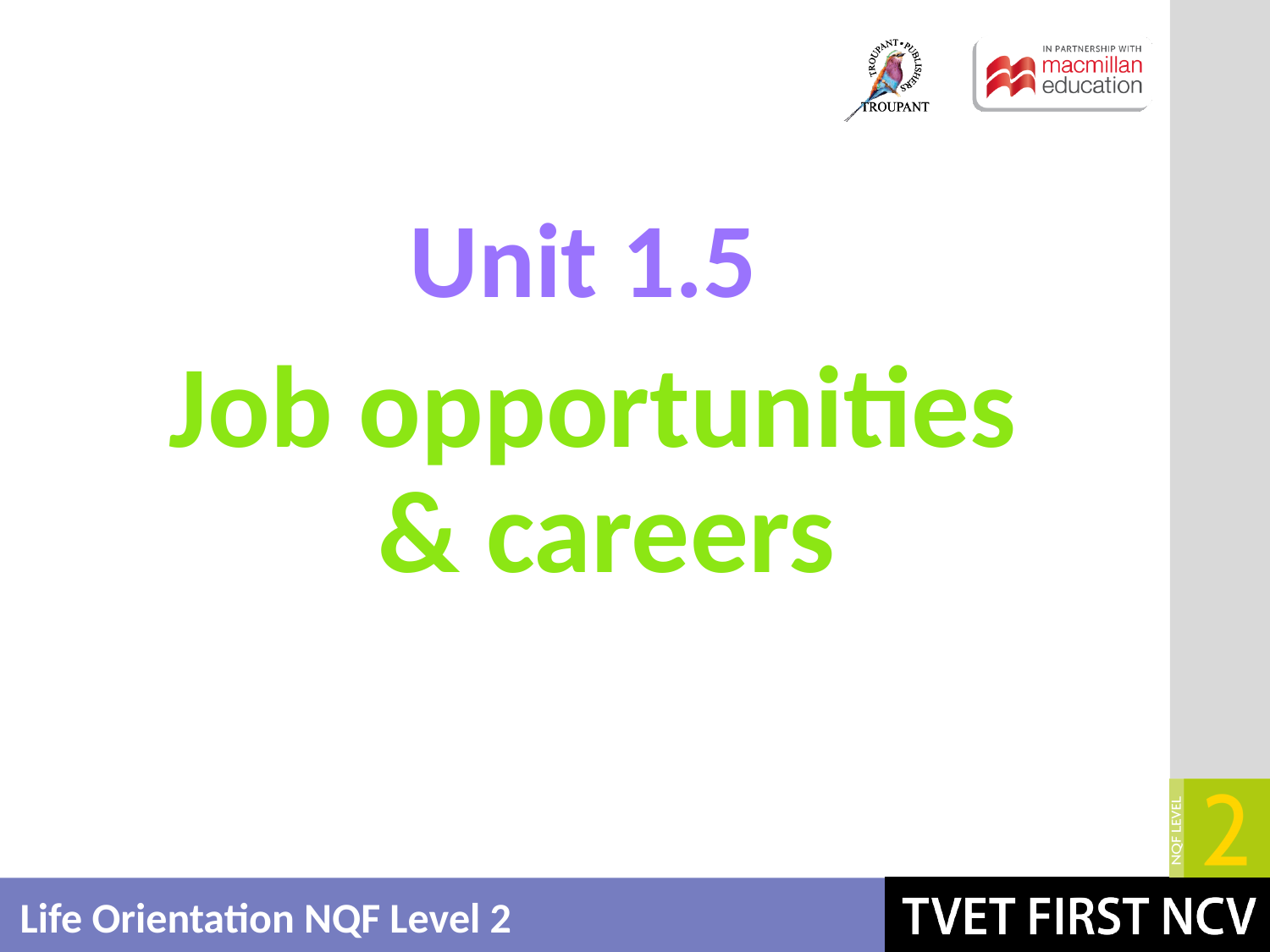

Unit 1.5
# Job opportunities & careers